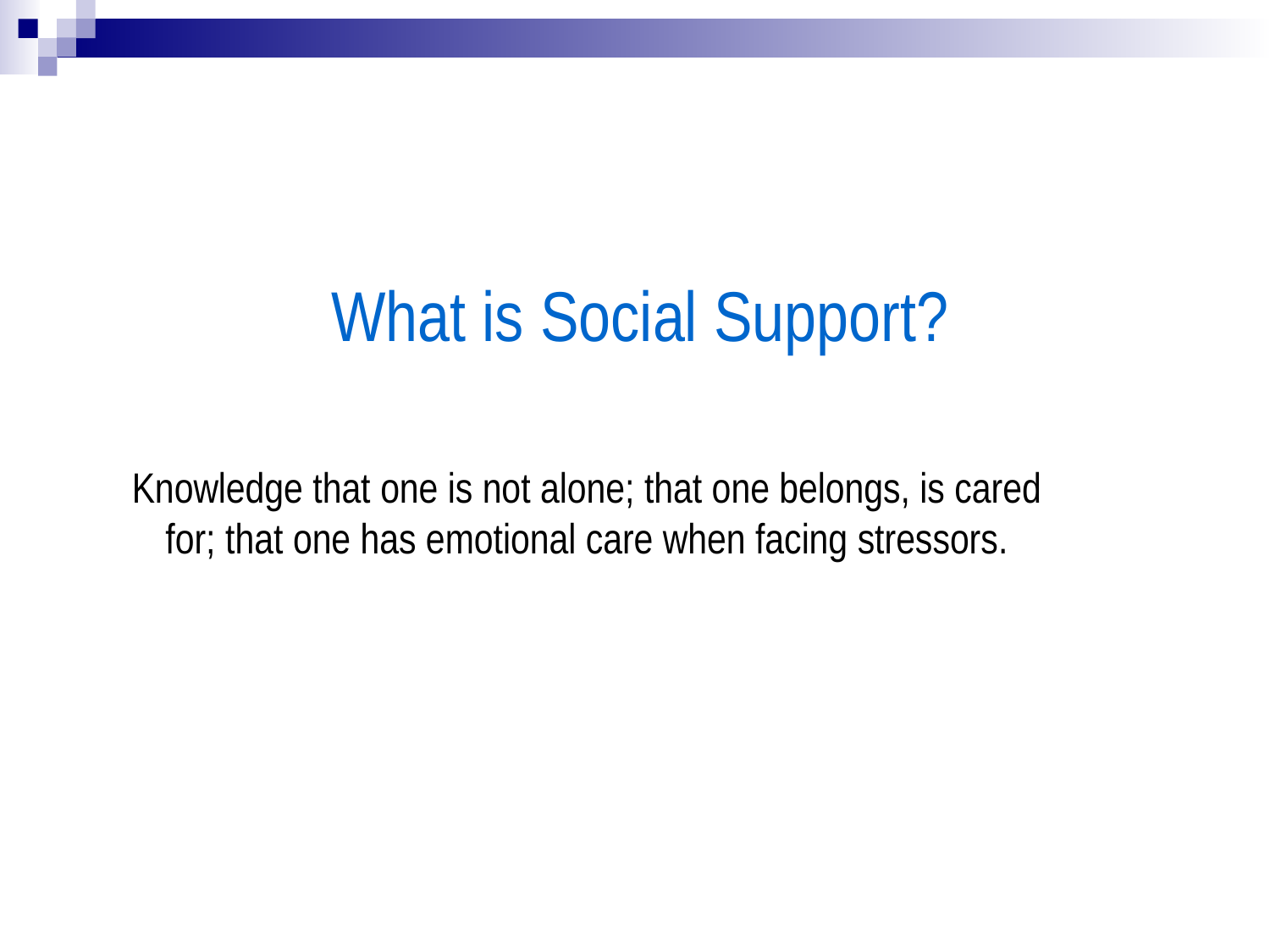

What is Social Support?

Knowledge that one is not alone; that one belongs, is cared for; that one has emotional care when facing stressors.